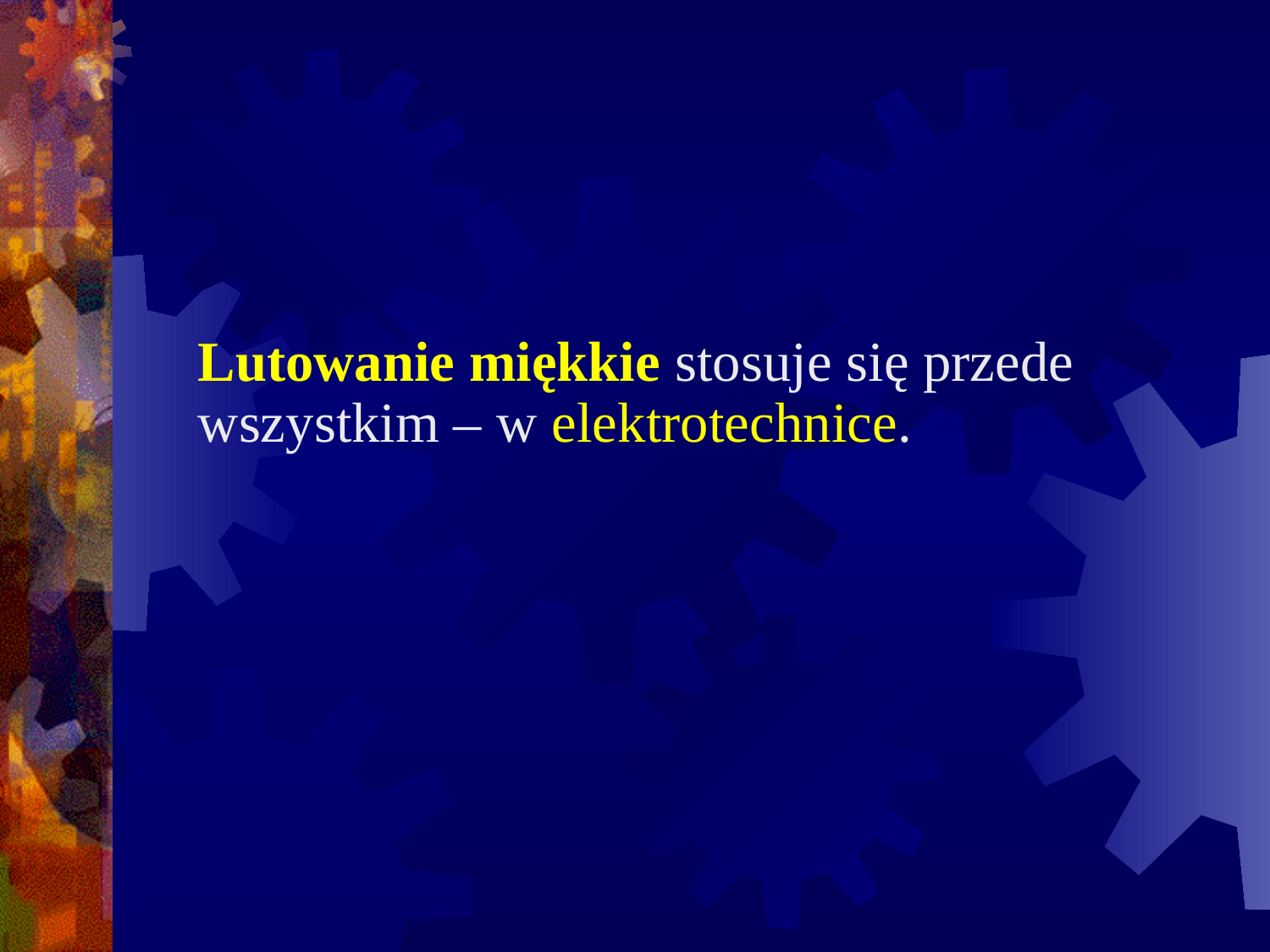

Lutowanie miękkie stosuje się przede wszystkim – w elektrotechnice.